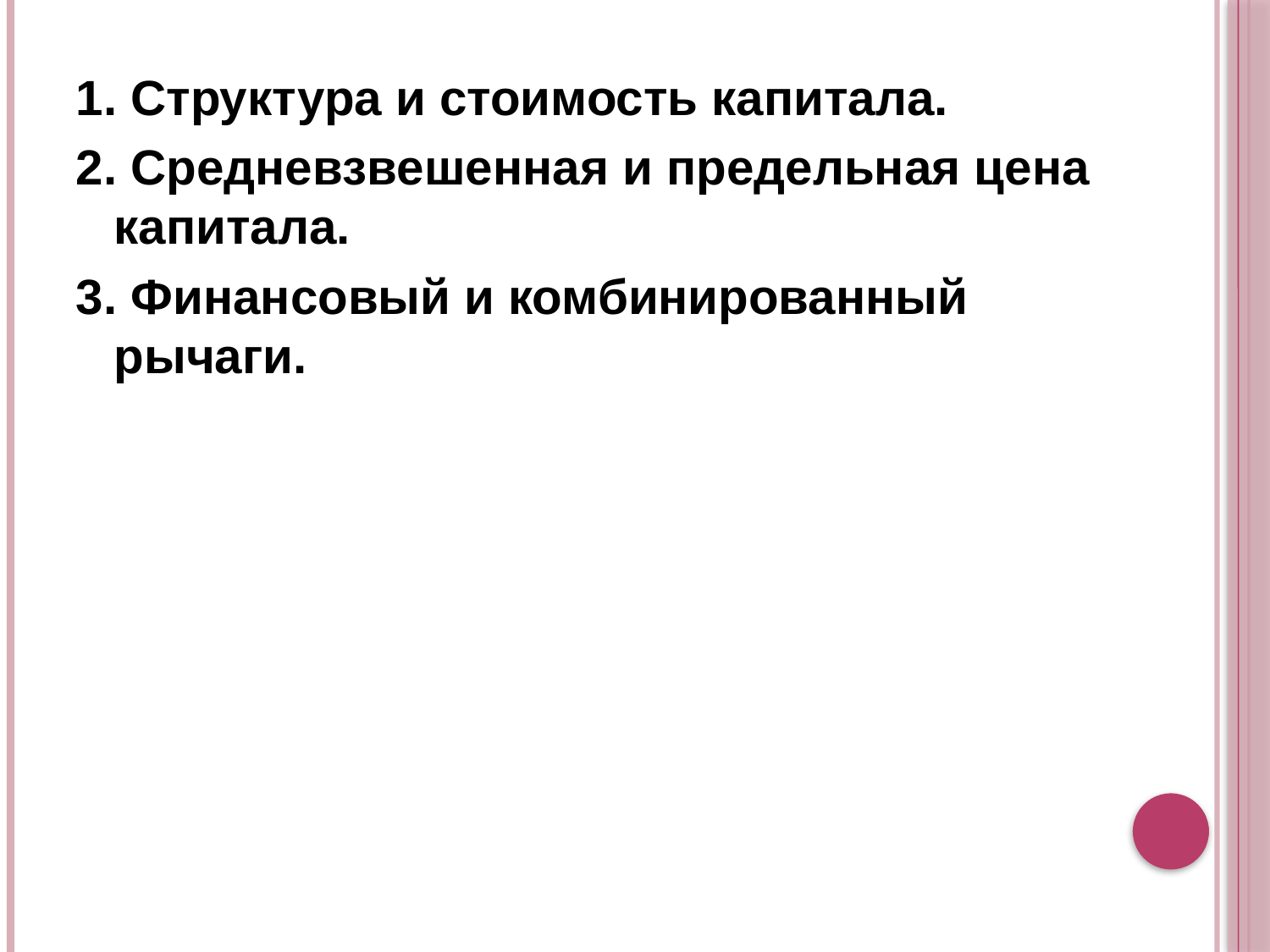

1. Структура и стоимость капитала.
2. Средневзвешенная и предельная цена капитала.
3. Финансовый и комбинированный рычаги.